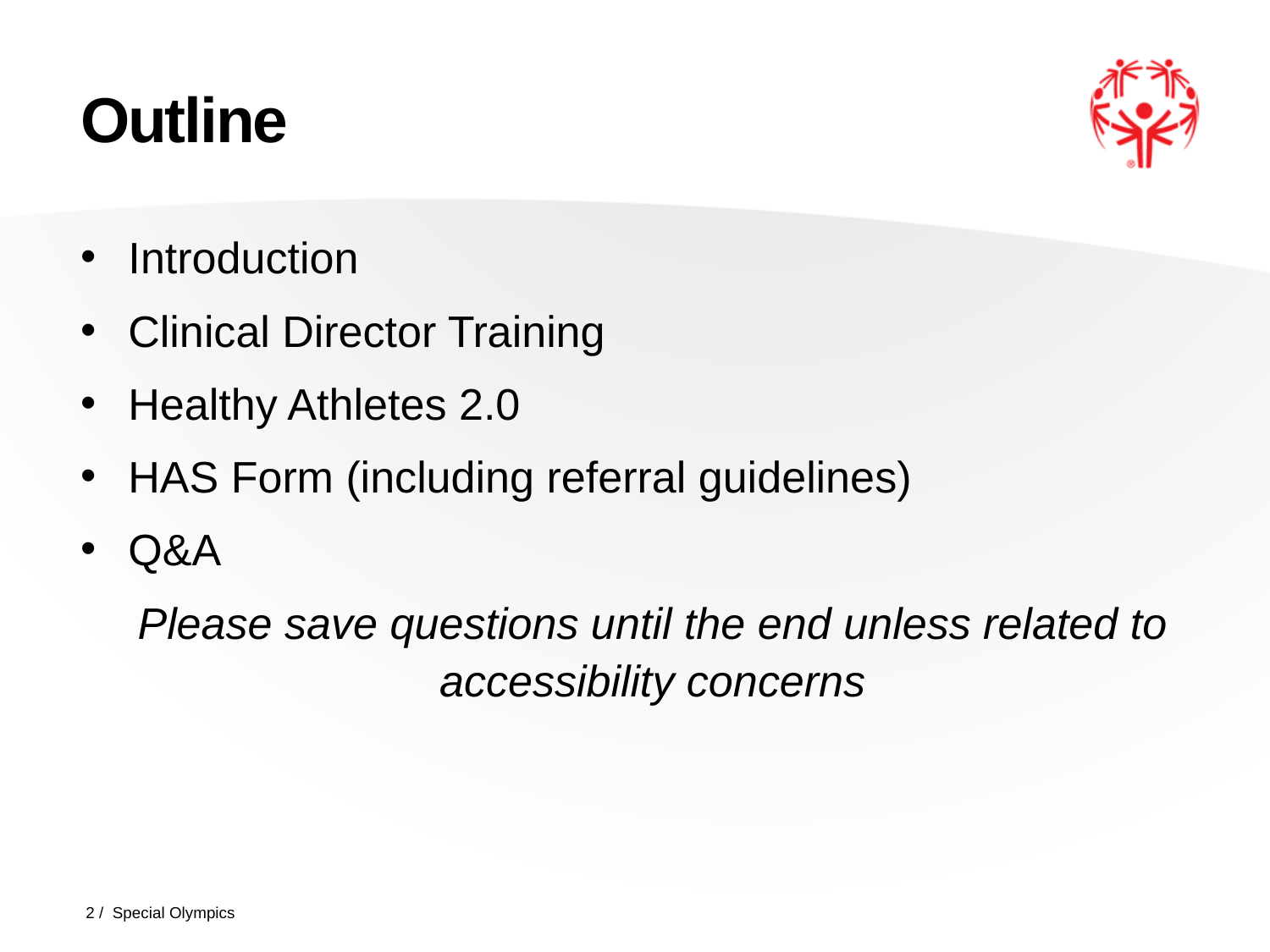

# Outline
Introduction
Clinical Director Training
Healthy Athletes 2.0
HAS Form (including referral guidelines)
Q&A
Please save questions until the end unless related to  accessibility concerns
2 /  Special Olympics